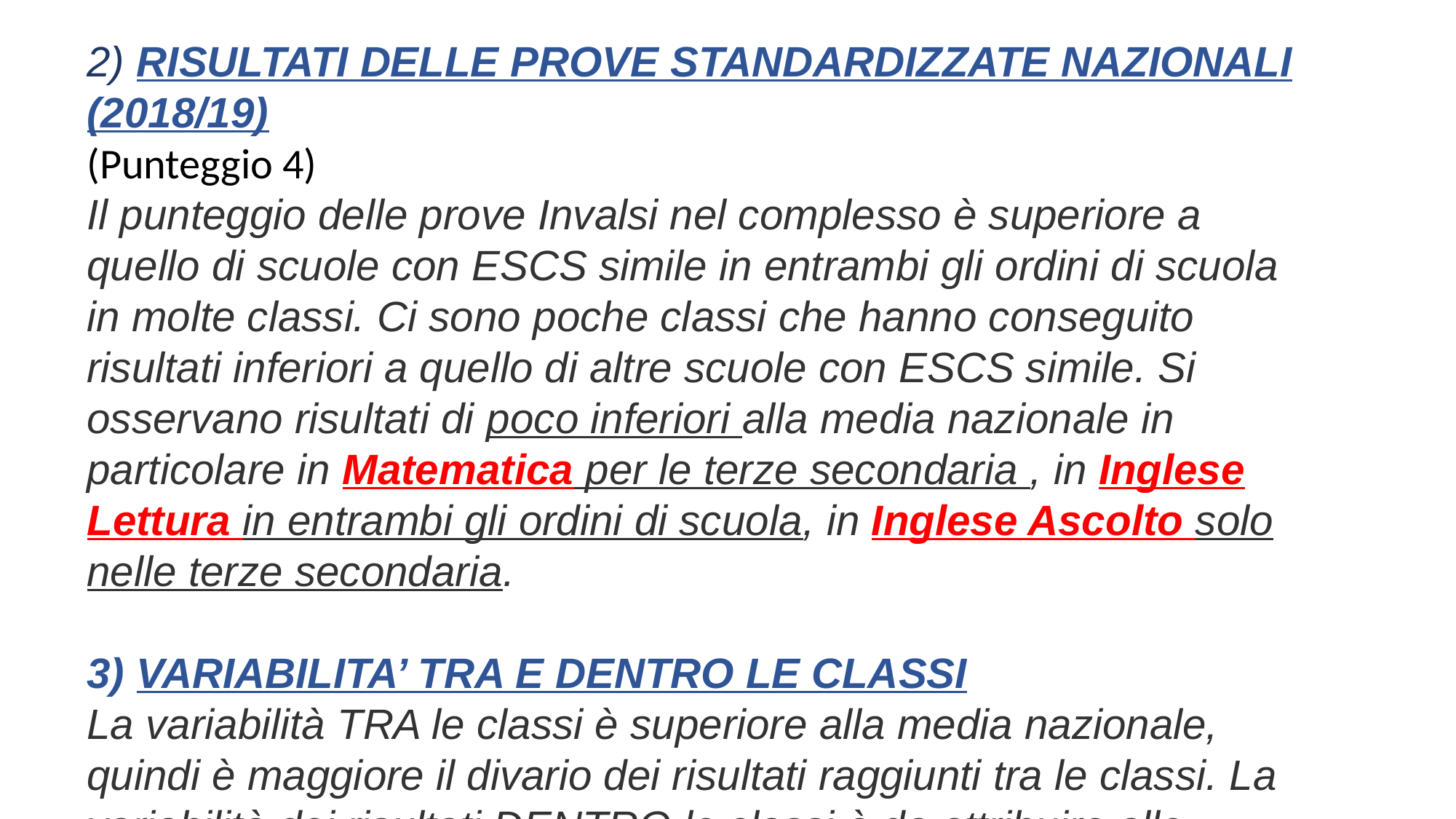

2) RISULTATI DELLE PROVE STANDARDIZZATE NAZIONALI (2018/19)
(Punteggio 4)
Il punteggio delle prove Invalsi nel complesso è superiore a quello di scuole con ESCS simile in entrambi gli ordini di scuola in molte classi. Ci sono poche classi che hanno conseguito risultati inferiori a quello di altre scuole con ESCS simile. Si osservano risultati di poco inferiori alla media nazionale in particolare in Matematica per le terze secondaria , in Inglese Lettura in entrambi gli ordini di scuola, in Inglese Ascolto solo nelle terze secondaria.

3) VARIABILITA’ TRA E DENTRO LE CLASSI
La variabilità TRA le classi è superiore alla media nazionale, quindi è maggiore il divario dei risultati raggiunti tra le classi. La variabilità dei risultati DENTRO le classi è da attribuire alle differenze interpersonali fra gli alunni e dai dati emersi, ci sono classi in cui questa è maggiore rispetto alla media nazionale, casi in cui è minore.